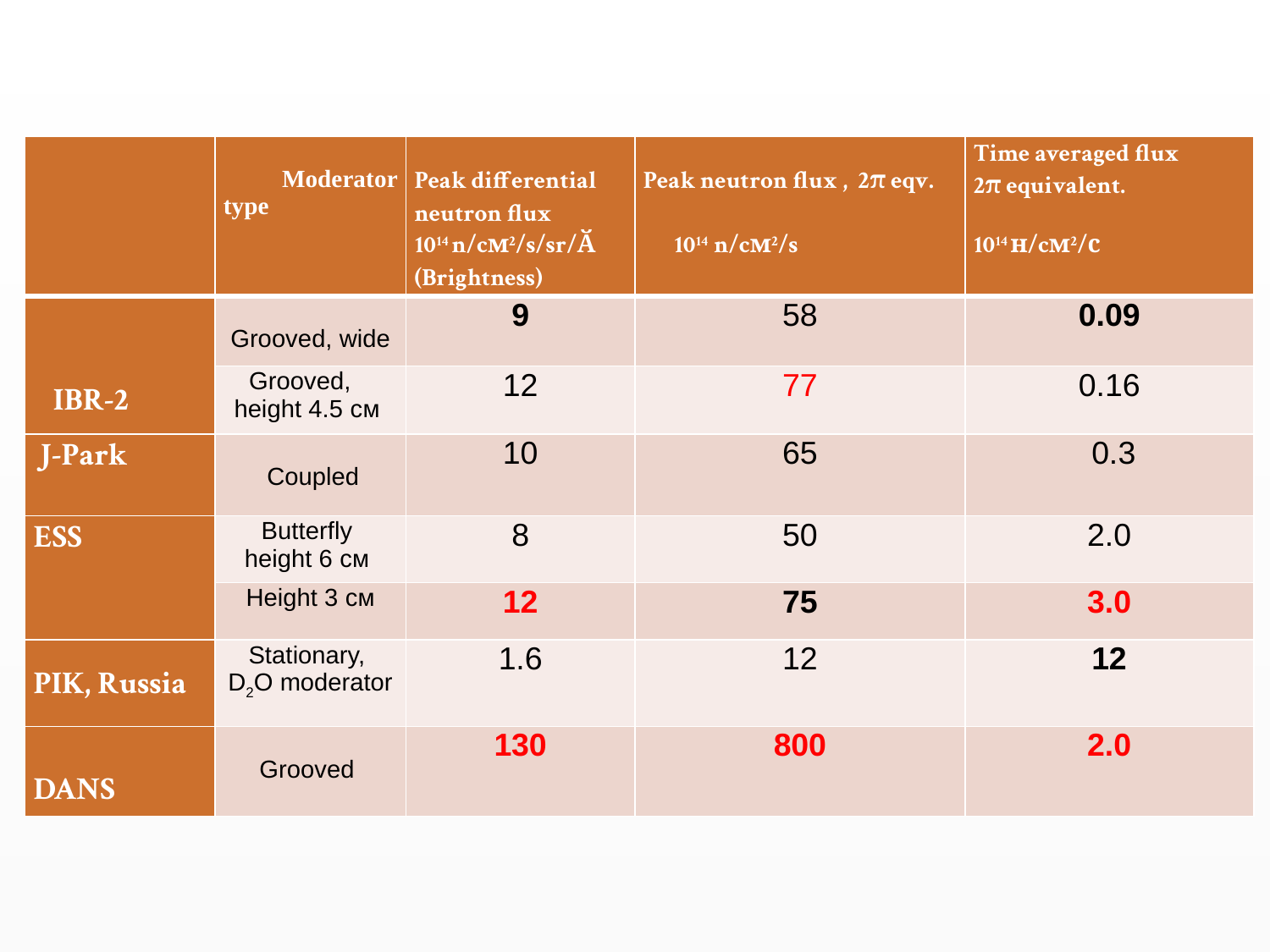

|  | Moderator type | Peak differential neutron flux 1014 n/cм2/s/sr/Ӑ (Brightness) | Peak neutron flux , 2π eqv. 1014 n/cм2/s | Time averaged flux 2π equivalent. 1014 н/cм2/с |
| --- | --- | --- | --- | --- |
| IBR-2 | Grooved, wide | 9 | 58 | 0.09 |
|  | Grooved, height 4.5 см | 12 | 77 | 0.16 |
| J-Park | Coupled | 10 | 65 | 0.3 |
| ESS | Butterfly height 6 см | 8 | 50 | 2.0 |
|  | Height 3 см | 12 | 75 | 3.0 |
| PIK, Russia | Stationary, D2O moderator | 1.6 | 12 | 12 |
| DANS | Grooved | 130 | 800 | 2.0 |